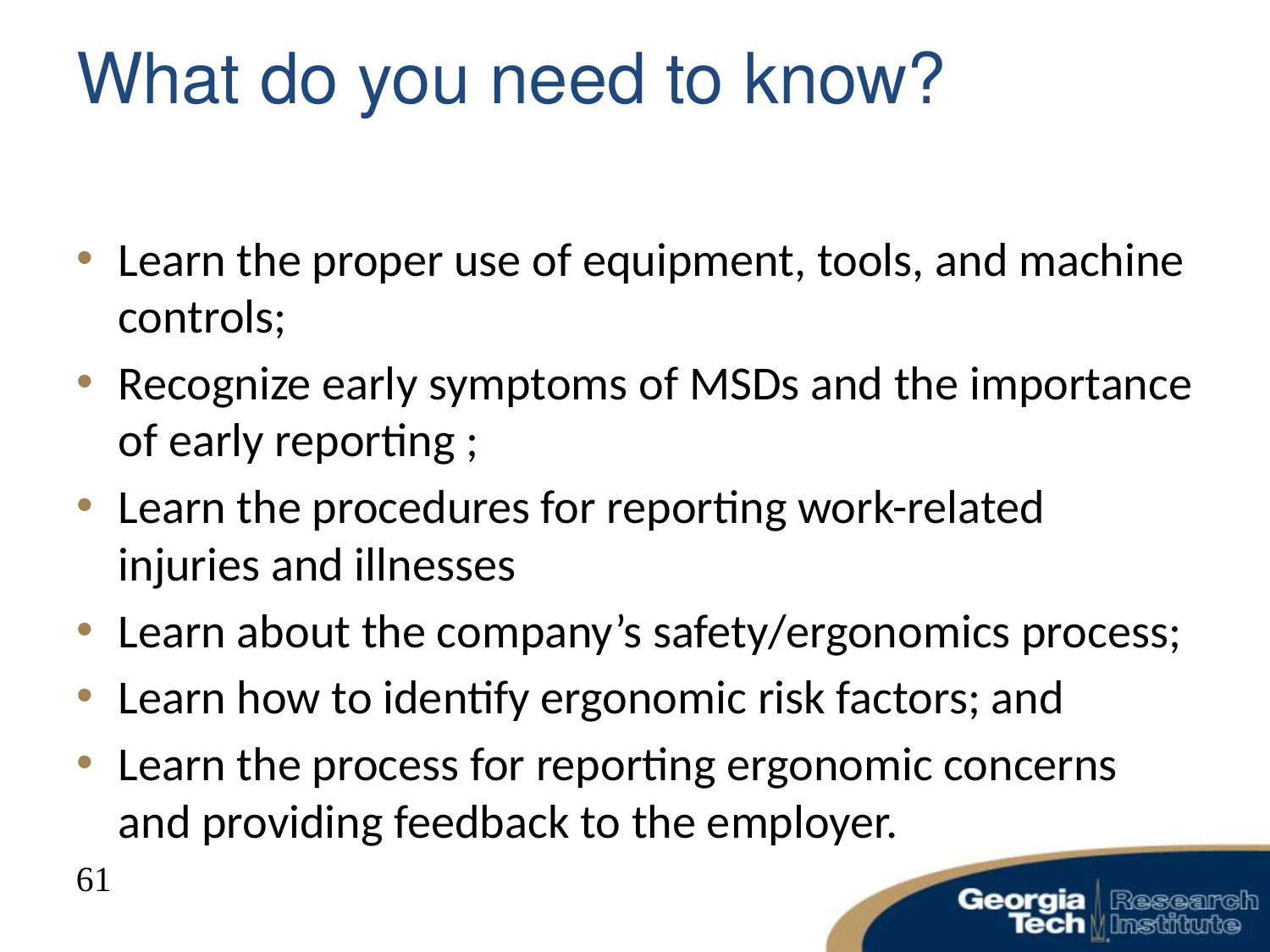

# What do you need to know?
Learn the proper use of equipment, tools, and machine controls;
Recognize early symptoms of MSDs and the importance of early reporting ;
Learn the procedures for reporting work-related injuries and illnesses
Learn about the company’s safety/ergonomics process;
Learn how to identify ergonomic risk factors; and
Learn the process for reporting ergonomic concerns and providing feedback to the employer.
61